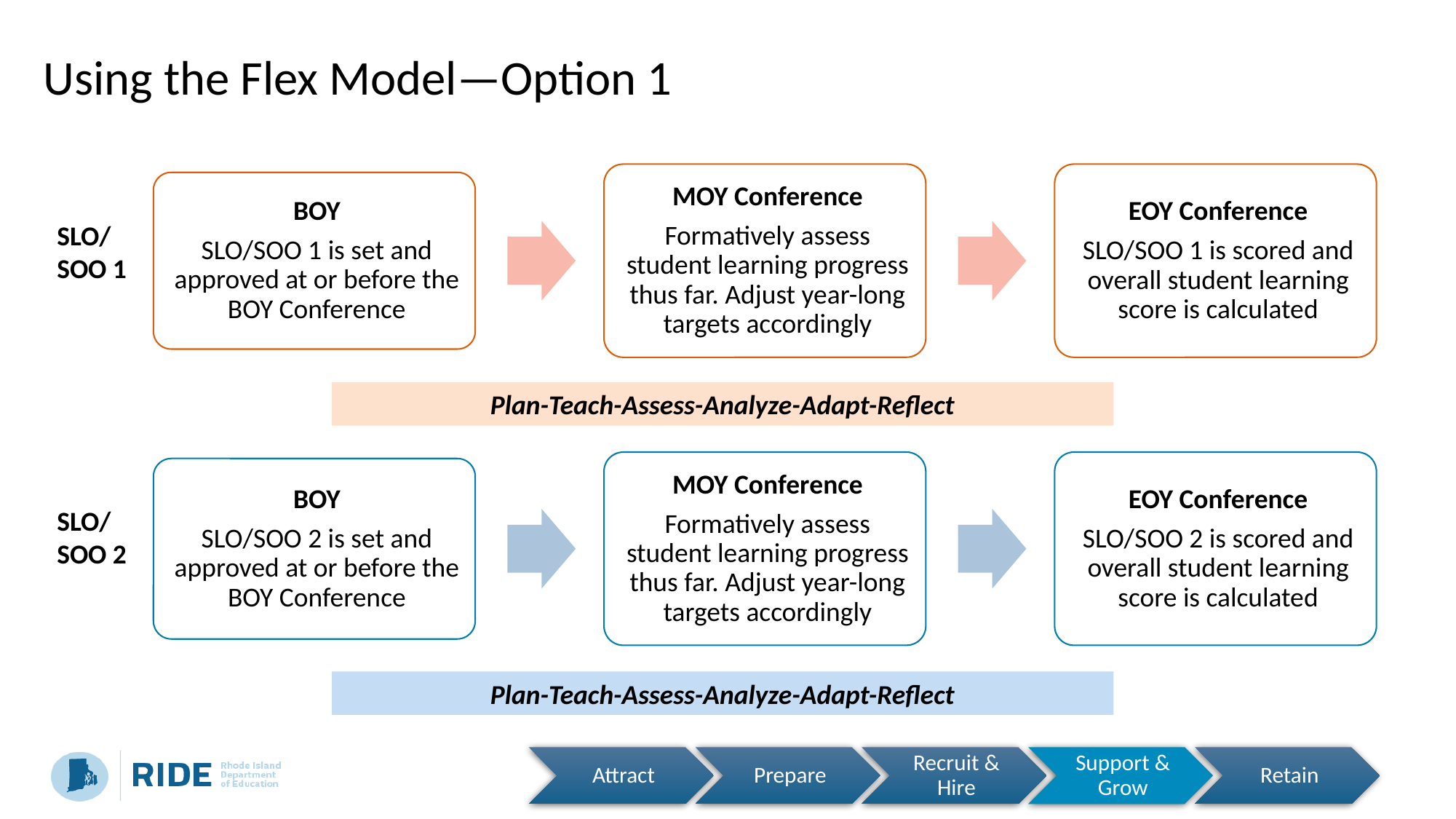

# Using the Flex Model—Option 1
BOY
SLO/SOO 1 is set and approved at or before the BOY Conference

MOY Conference
Formatively assess student learning progress thus far. Adjust year-long targets accordingly

EOY Conference
SLO/SOO 1 is scored and overall student learning score is calculated
SLO/
SOO 1
BOY
SLO/SOO 2 is set and approved at or before the BOY Conference

MOY Conference
Formatively assess student learning progress thus far. Adjust year-long targets accordingly

EOY Conference
SLO/SOO 2 is scored and overall student learning score is calculated
Plan-Teach-Assess-Analyze-Adapt-Reflect
SLO/
SOO 2
Plan-Teach-Assess-Analyze-Adapt-Reflect